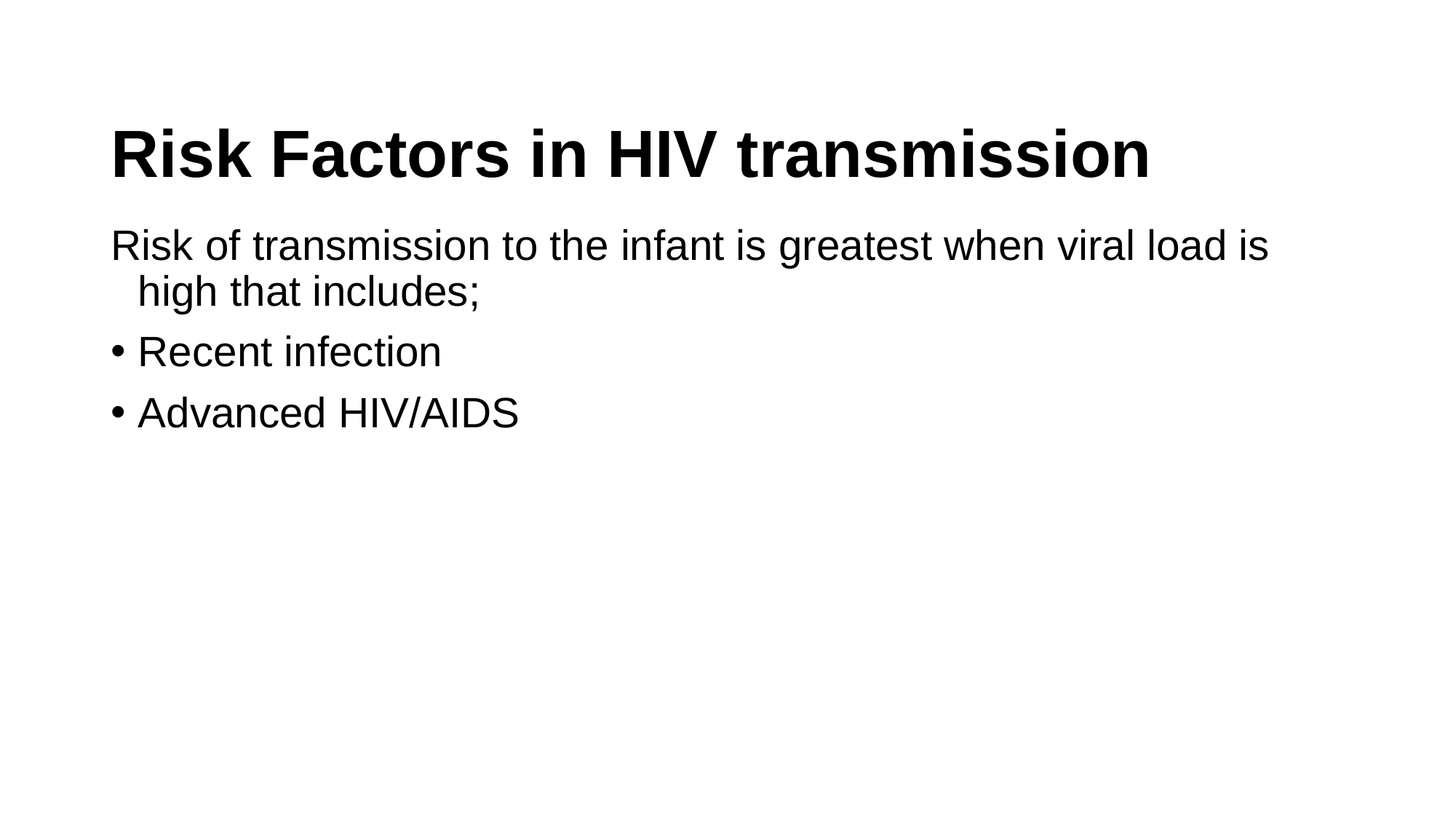

# Risk Factors in HIV transmission
Risk of transmission to the infant is greatest when viral load is high that includes;
Recent infection
Advanced HIV/AIDS